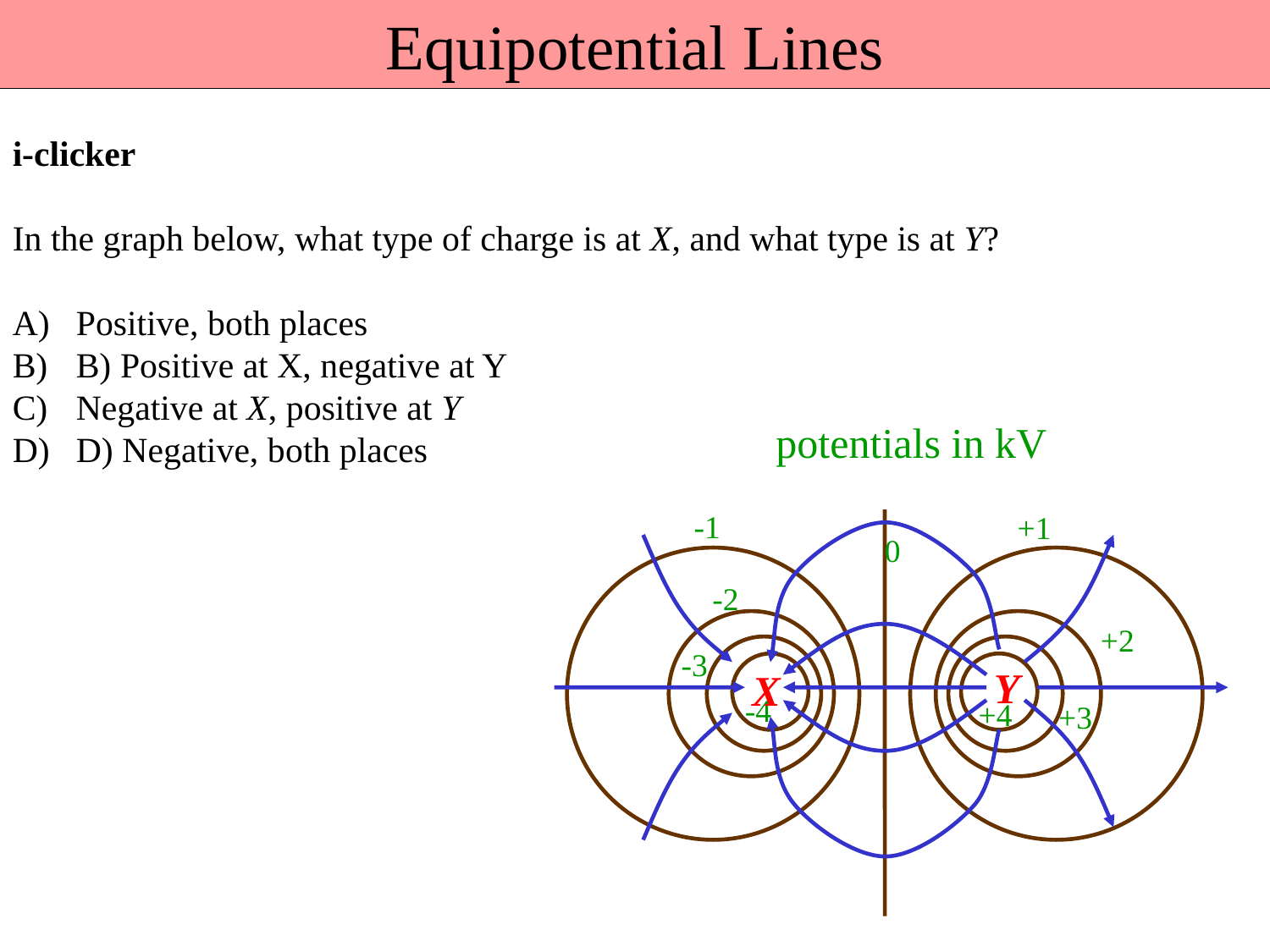

Equipotential Lines
i-clicker

In the graph below, what type of charge is at X, and what type is at Y?

Positive, both places
B) Positive at X, negative at Y
Negative at X, positive at Y
D) Negative, both places
potentials in kV
-1
+1

0

-2

+2

-3

Y
X
-4
+4
+3